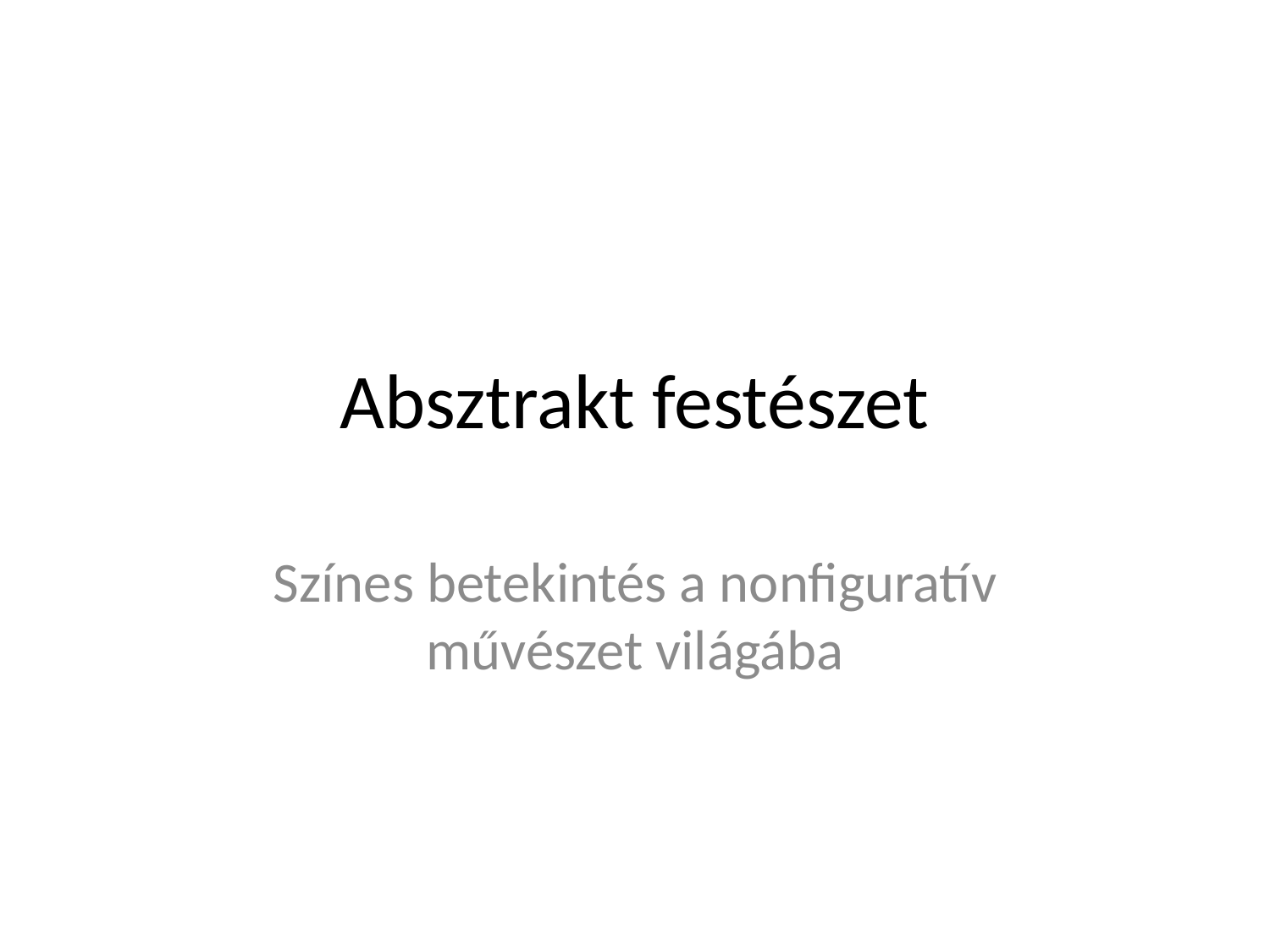

# Absztrakt festészet
Színes betekintés a nonfiguratív művészet világába